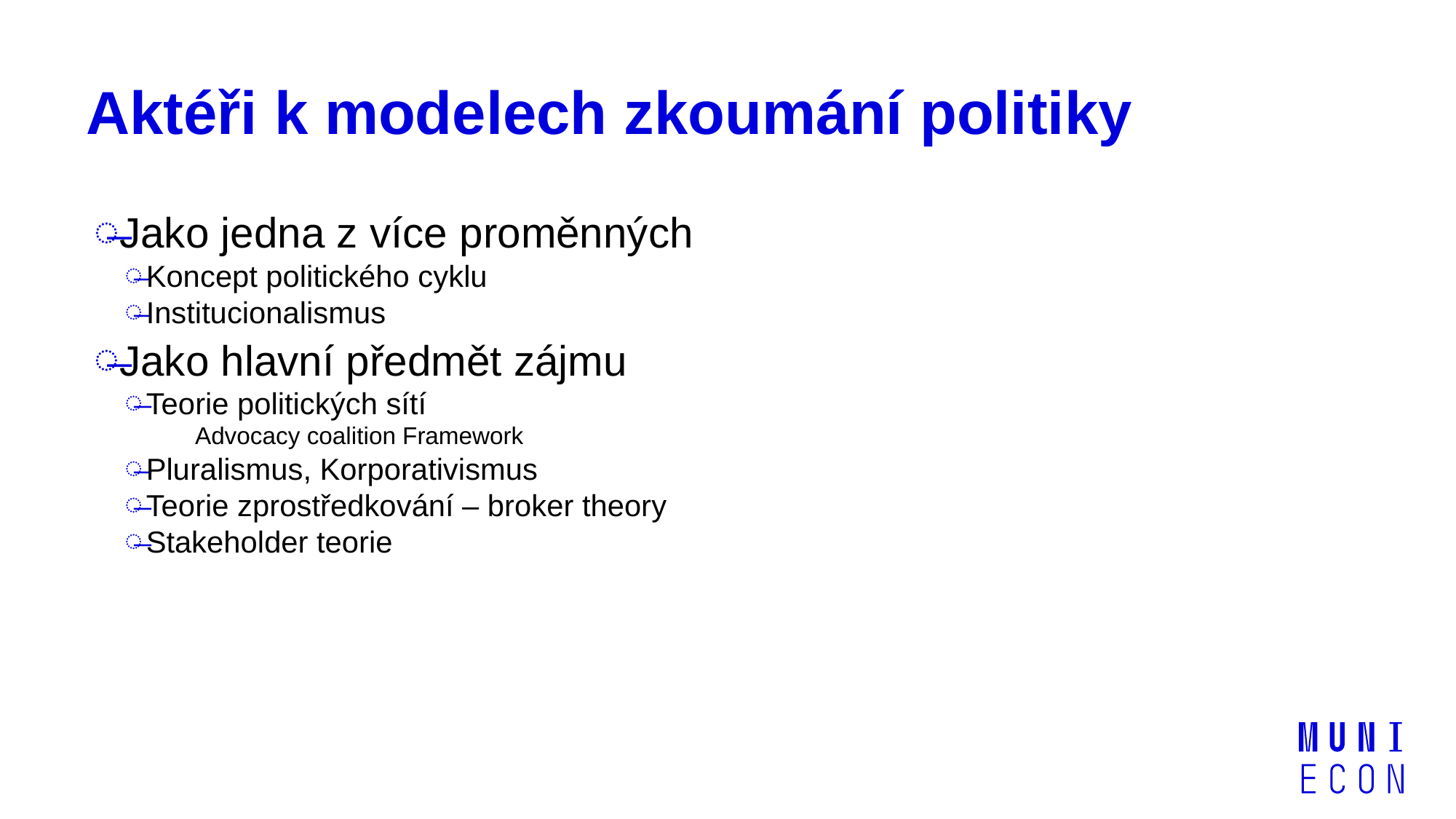

# Aktéři k modelech zkoumání politiky
Jako jedna z více proměnných
Koncept politického cyklu
Institucionalismus
Jako hlavní předmět zájmu
Teorie politických sítí
Advocacy coalition Framework
Pluralismus, Korporativismus
Teorie zprostředkování – broker theory
Stakeholder teorie